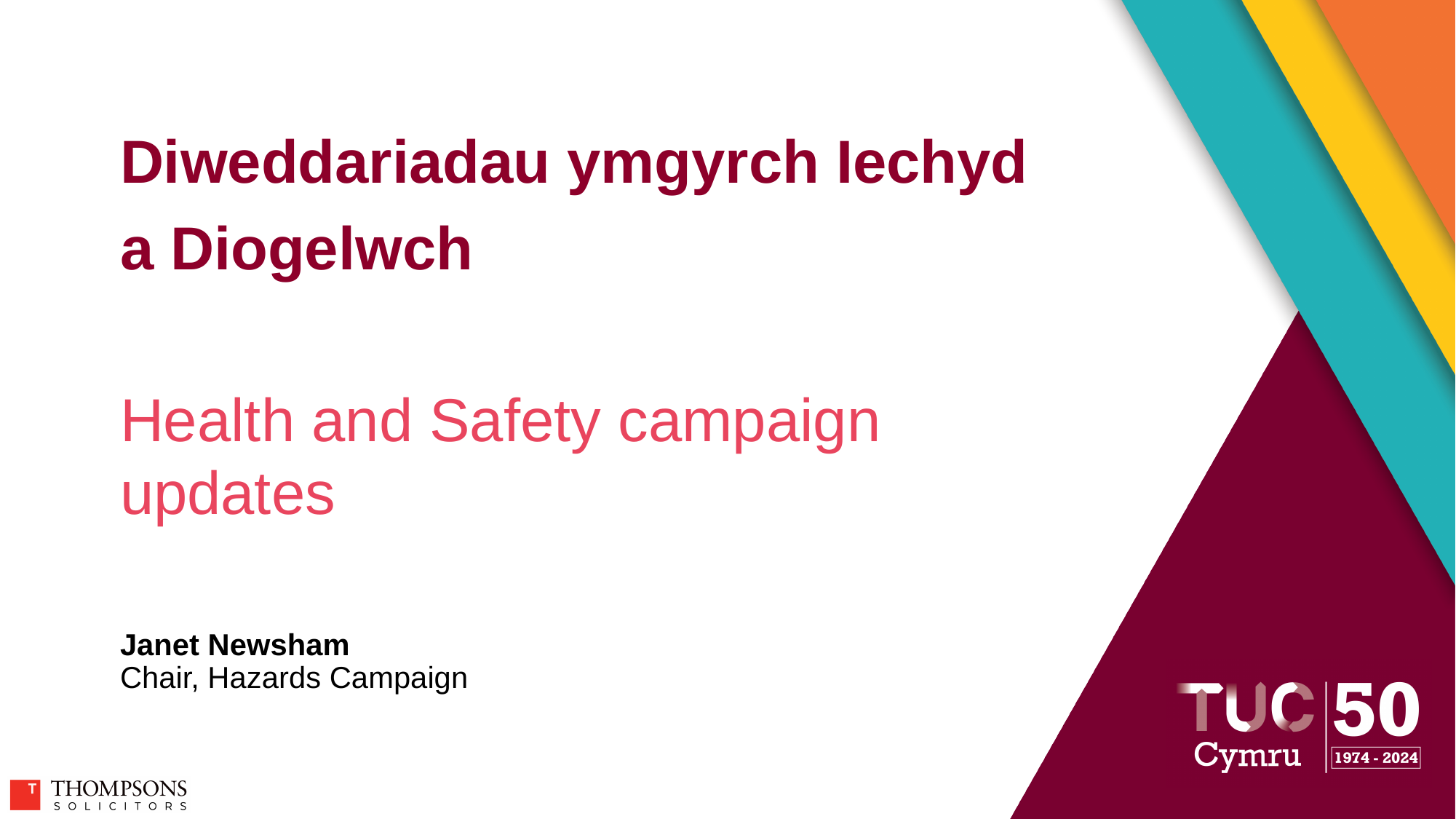

Diweddariadau ymgyrch Iechyd a Diogelwch
# Health and Safety campaign updates
Janet Newsham
Chair, Hazards Campaign